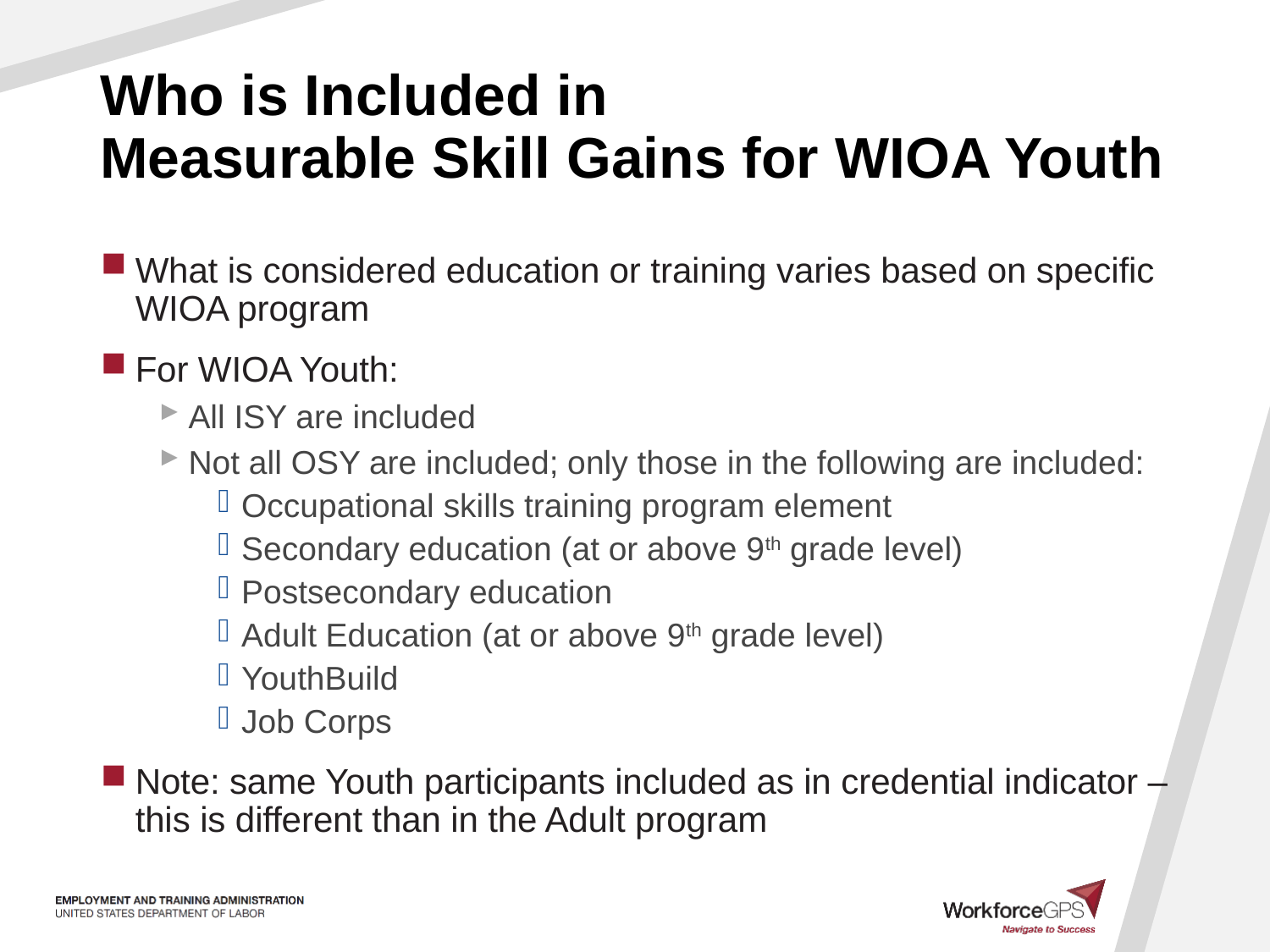

# Who is Included in Measurable Skill Gains for WIOA Youth
What is considered education or training varies based on specific WIOA program
For WIOA Youth:
All ISY are included
Not all OSY are included; only those in the following are included:
Occupational skills training program element
Secondary education (at or above 9th grade level)
Postsecondary education
Adult Education (at or above 9th grade level)
YouthBuild
Job Corps
Note: same Youth participants included as in credential indicator – this is different than in the Adult program